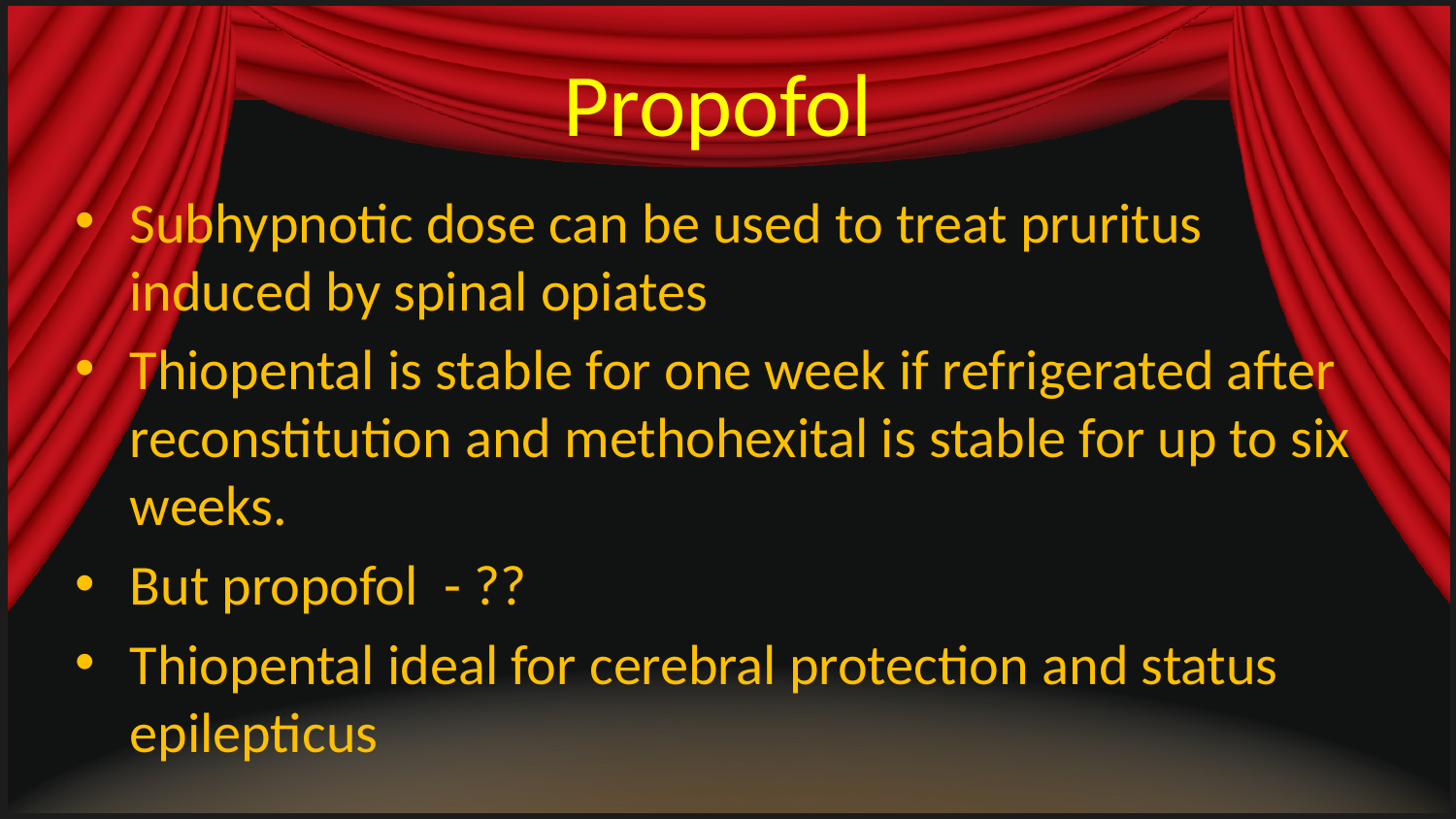

# Propofol
Subhypnotic dose can be used to treat pruritus induced by spinal opiates
Thiopental is stable for one week if refrigerated after reconstitution and methohexital is stable for up to six weeks.
But propofol  - ??
Thiopental ideal for cerebral protection and status epilepticus